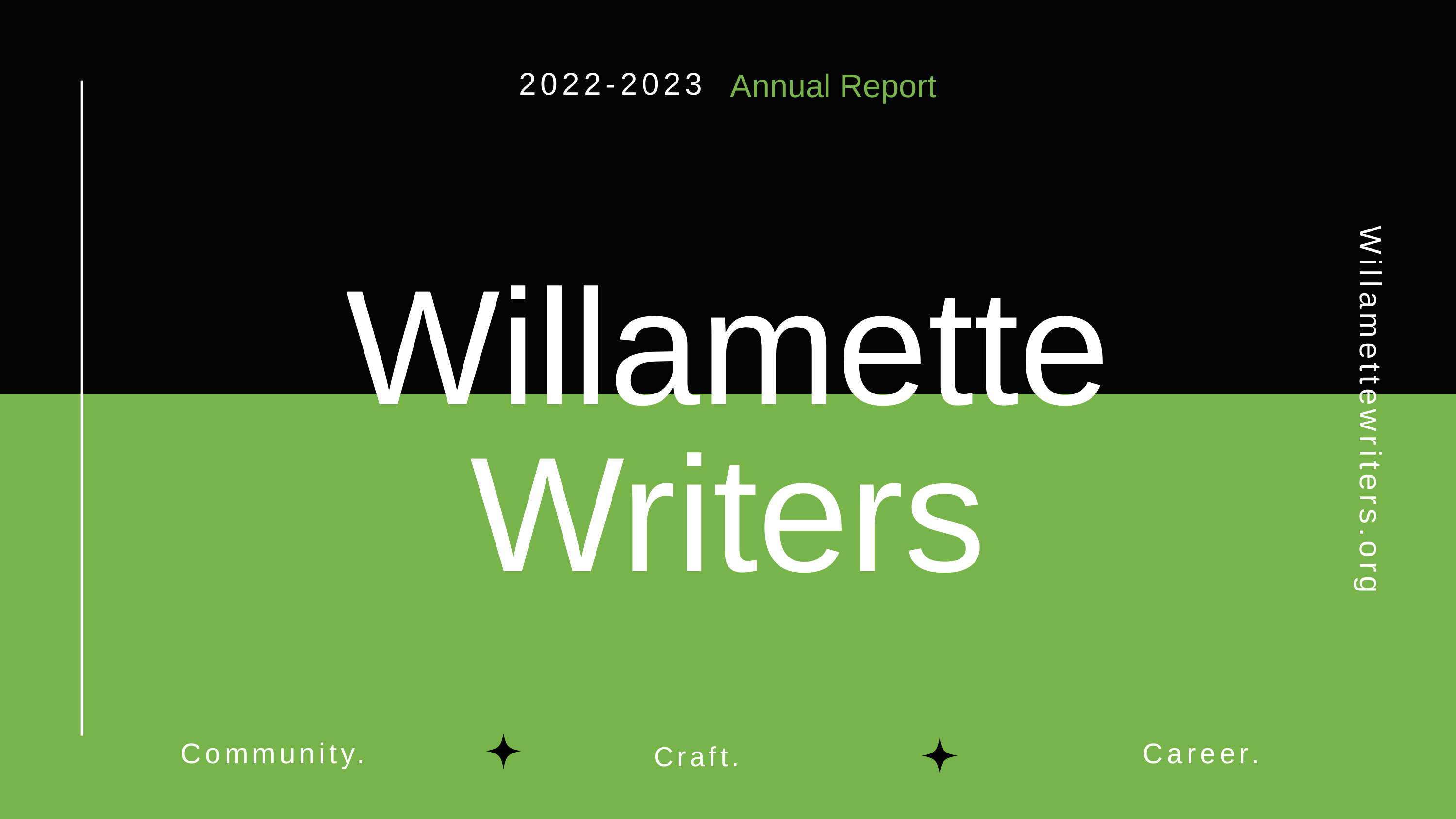

2022-2023
Annual Report
Willamette
Writers
Willamettewriters.org

Community.
Career.

Craft.